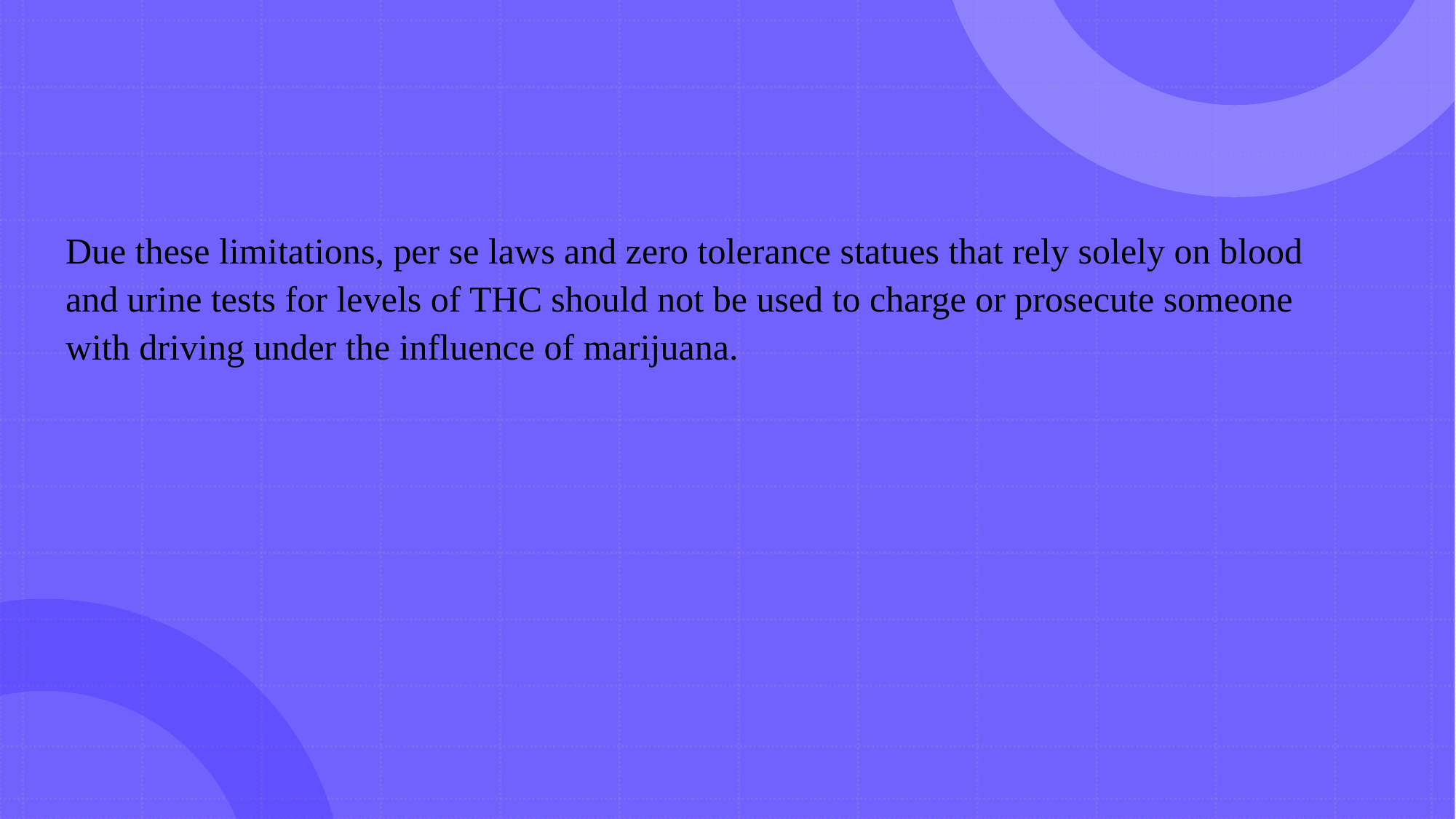

#
Due these limitations, per se laws and zero tolerance statues that rely solely on blood and urine tests for levels of THC should not be used to charge or prosecute someone with driving under the influence of marijuana.